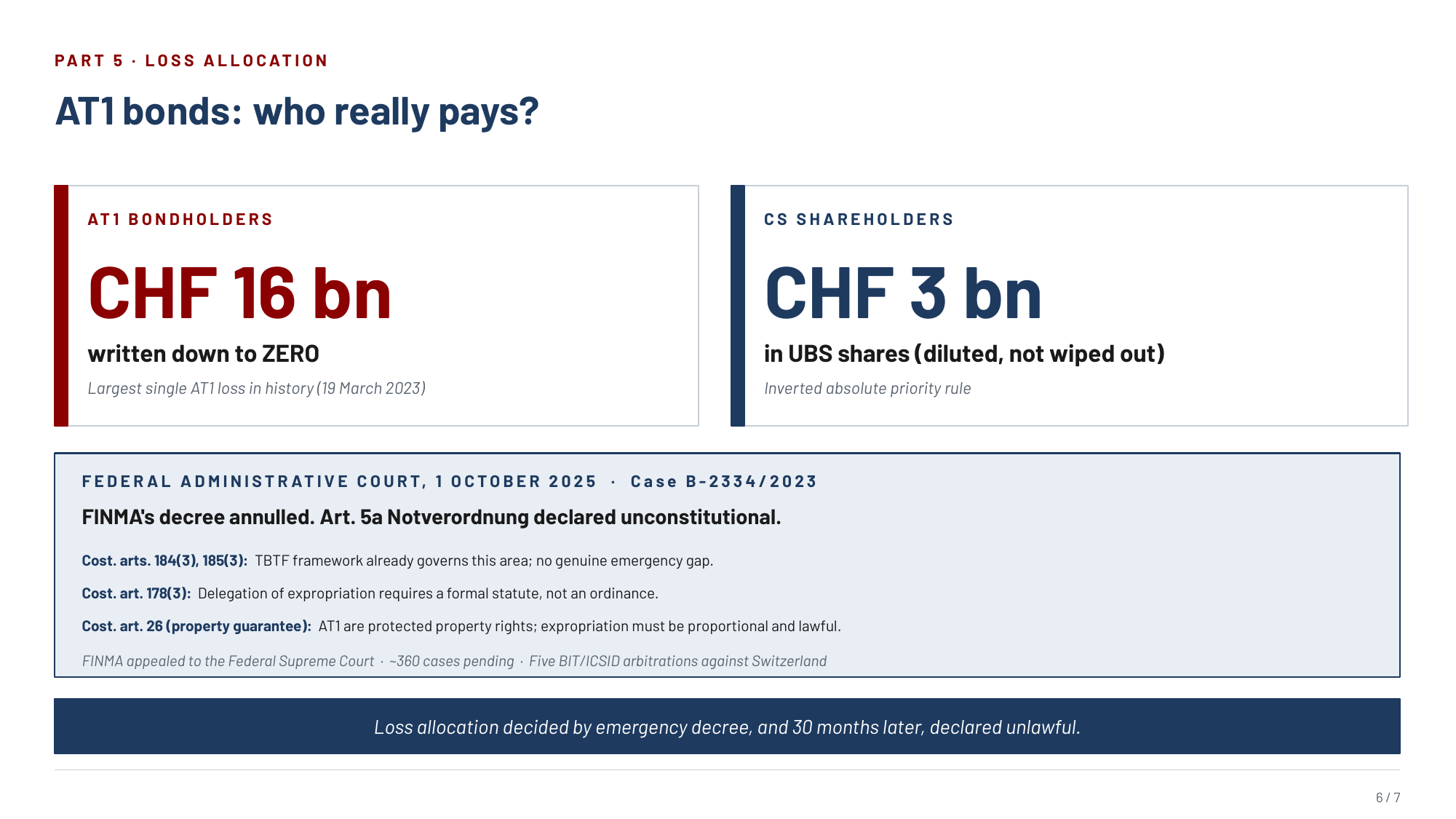

PART 5 · LOSS ALLOCATION
AT1 bonds: who really pays?

AT1 BONDHOLDERS
CS SHAREHOLDERS
CHF 16 bn
CHF 3 bn
written down to ZERO
in UBS shares (diluted, not wiped out)
Largest single AT1 loss in history (19 March 2023)
Inverted absolute priority rule

FEDERAL ADMINISTRATIVE COURT, 1 OCTOBER 2025  ·  Case B-2334/2023
FINMA's decree annulled. Art. 5a Notverordnung declared unconstitutional.
Cost. arts. 184(3), 185(3):  TBTF framework already governs this area; no genuine emergency gap.
Cost. art. 178(3):  Delegation of expropriation requires a formal statute, not an ordinance.
Cost. art. 26 (property guarantee):  AT1 are protected property rights; expropriation must be proportional and lawful.
FINMA appealed to the Federal Supreme Court  ·  ~360 cases pending  ·  Five BIT/ICSID arbitrations against Switzerland

Loss allocation decided by emergency decree, and 30 months later, declared unlawful.

6 / 7